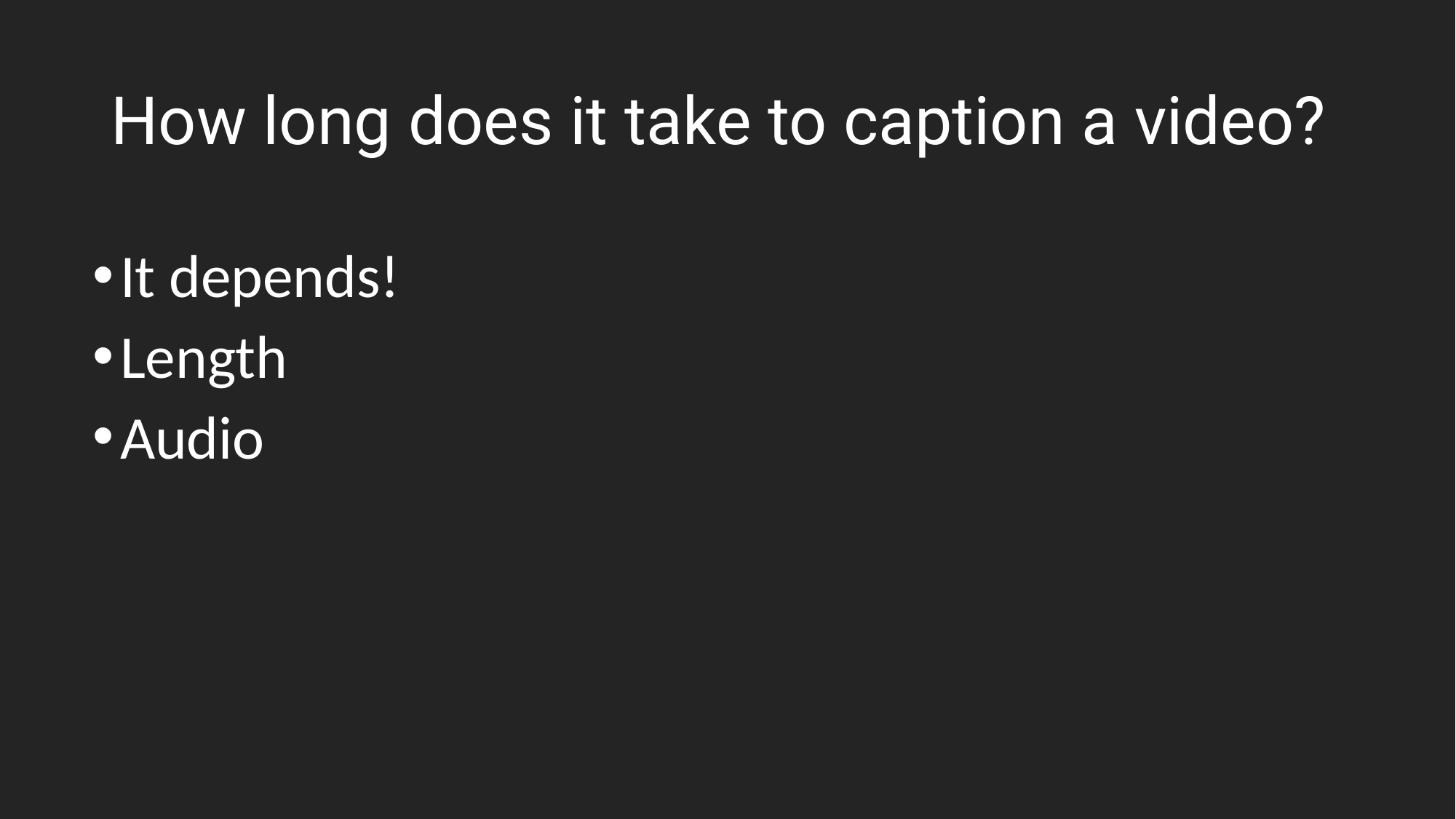

# How long does it take to caption a video?
It depends!
Length
Audio